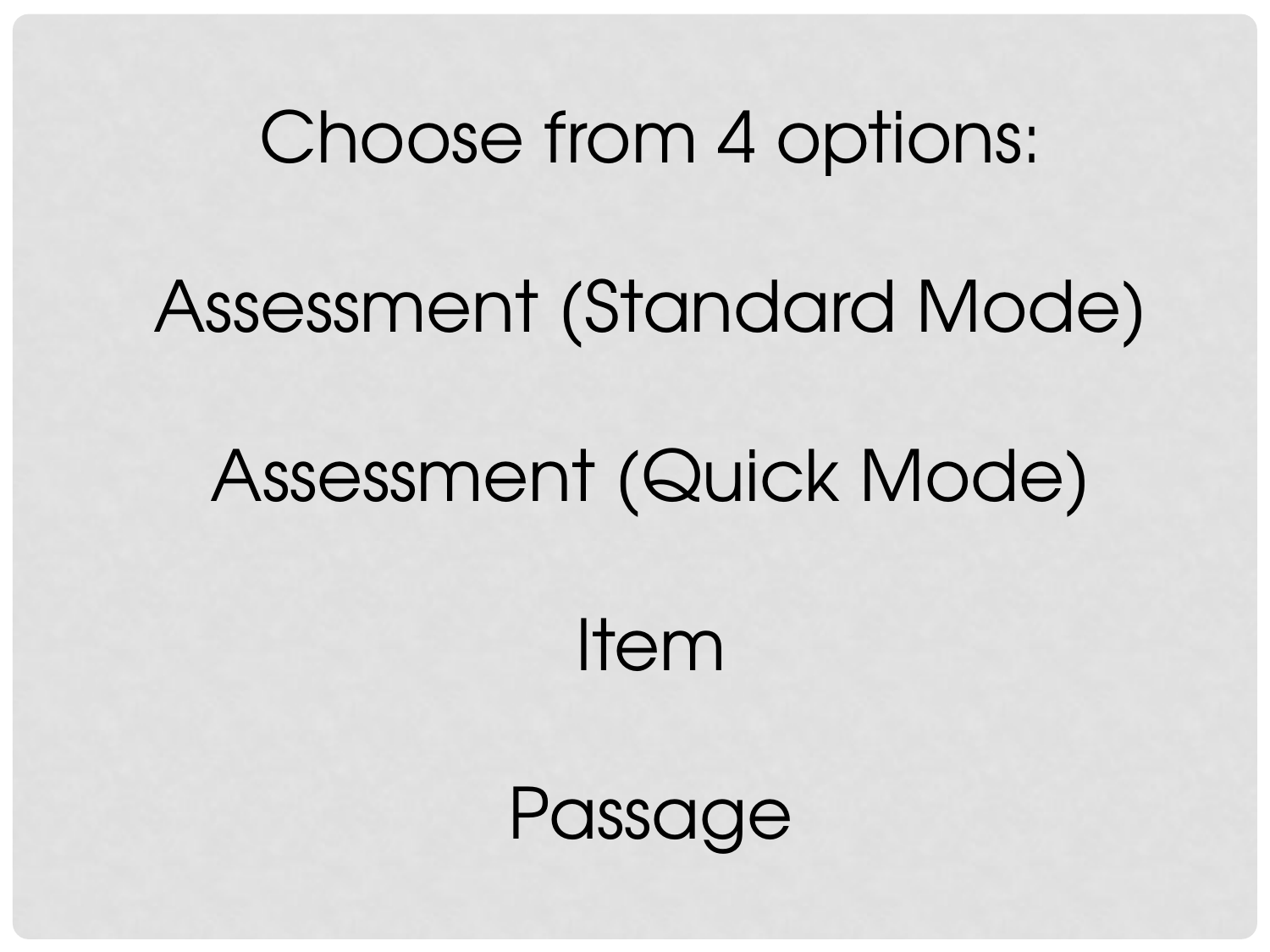

Choose from 4 options:

Assessment (Standard Mode)

Assessment (Quick Mode)

Item

Passage